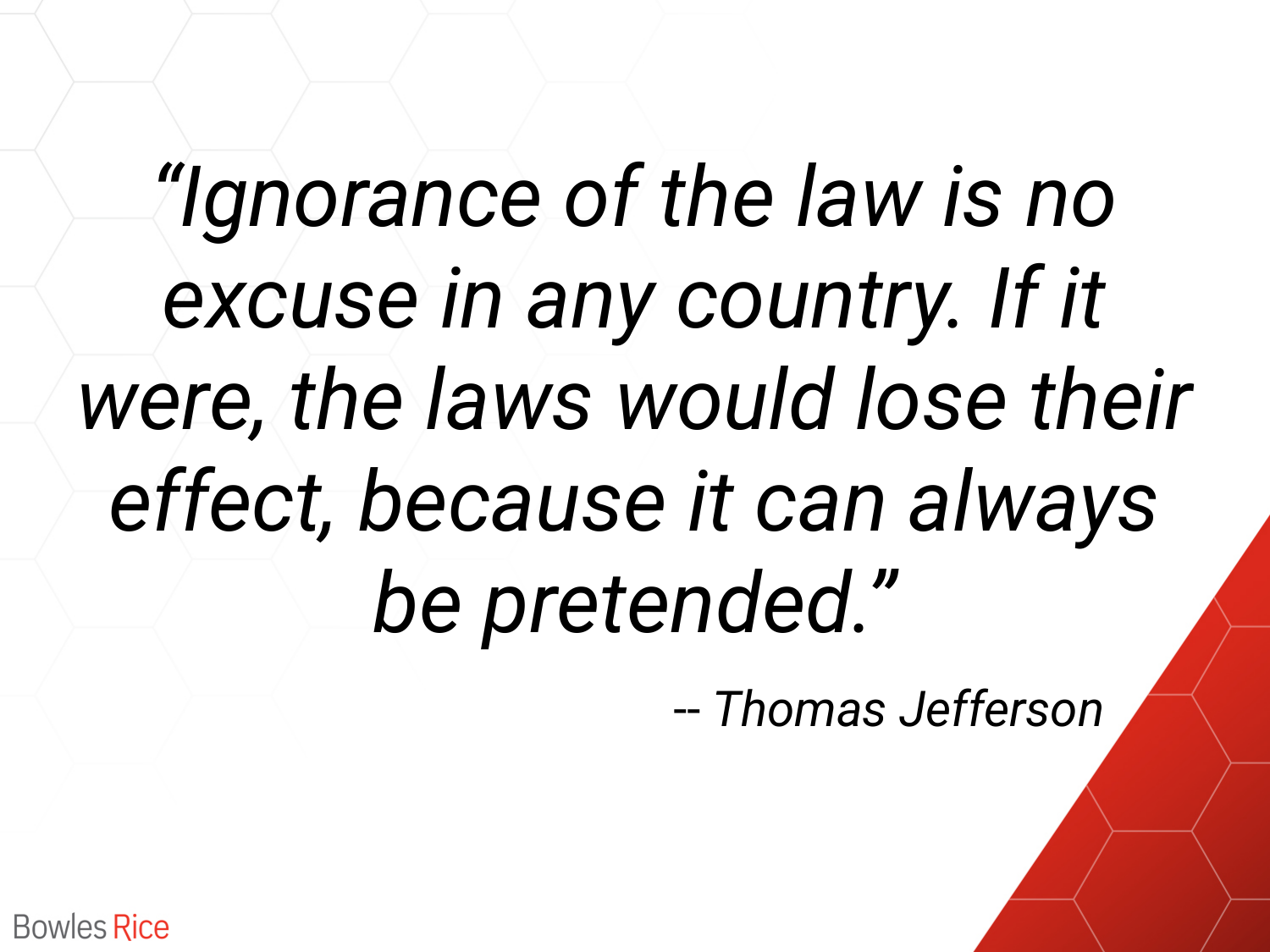

# “Ignorance of the law is no excuse in any country. If it were, the laws would lose their effect, because it can always be pretended.” -- Thomas Jefferson